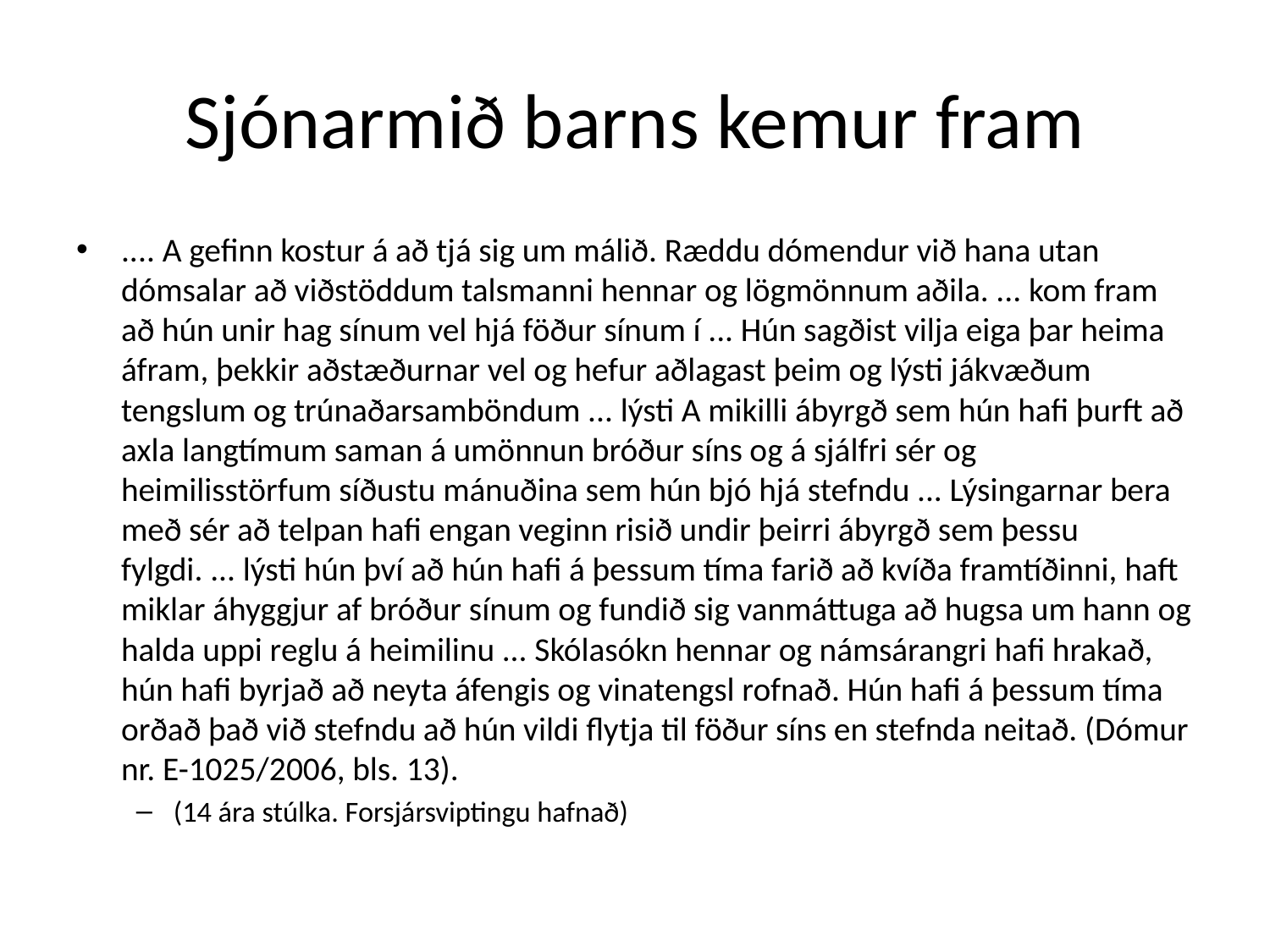

# Sjónarmið barns kemur fram
.... A gefinn kostur á að tjá sig um málið. Ræddu dómendur við hana utan dómsalar að viðstöddum talsmanni hennar og lögmönnum aðila. ... kom fram að hún unir hag sínum vel hjá föður sínum í ... Hún sagðist vilja eiga þar heima áfram, þekkir aðstæðurnar vel og hefur aðlagast þeim og lýsti jákvæðum tengslum og trúnaðarsamböndum ... lýsti A mikilli ábyrgð sem hún hafi þurft að axla langtímum saman á umönnun bróður síns og á sjálfri sér og heimilisstörfum síðustu mánuðina sem hún bjó hjá stefndu ... Lýsingarnar bera með sér að telpan hafi engan veginn risið undir þeirri ábyrgð sem þessu fylgdi. ... lýsti hún því að hún hafi á þessum tíma farið að kvíða framtíðinni, haft miklar áhyggjur af bróður sínum og fundið sig vanmáttuga að hugsa um hann og halda uppi reglu á heimilinu ... Skólasókn hennar og námsárangri hafi hrakað, hún hafi byrjað að neyta áfengis og vinatengsl rofnað. Hún hafi á þessum tíma orðað það við stefndu að hún vildi flytja til föður síns en stefnda neitað. (Dómur nr. E-1025/2006, bls. 13).
(14 ára stúlka. Forsjársviptingu hafnað)